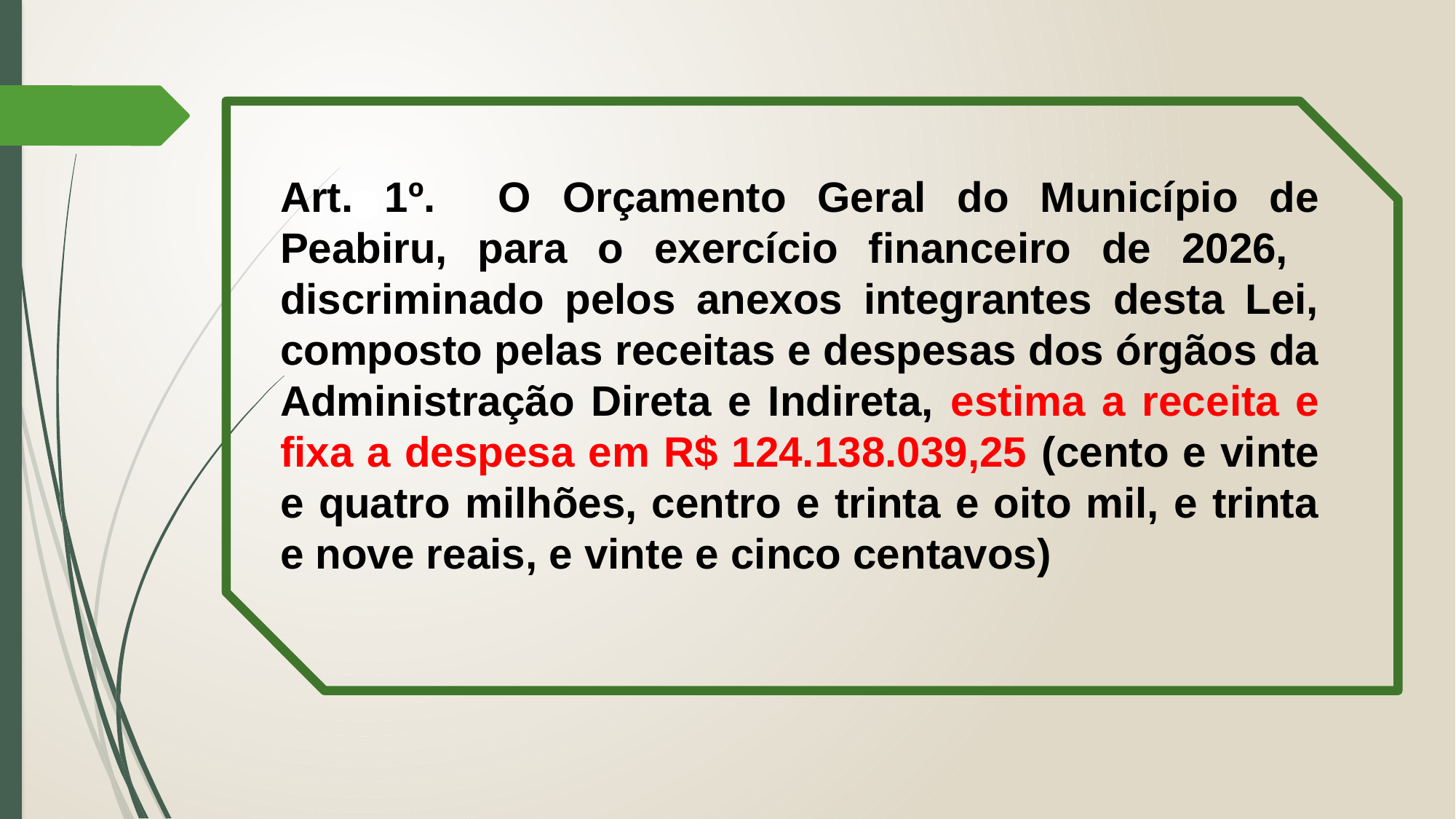

Art. 1º.  O Orçamento Geral do Município de Peabiru, para o exercício financeiro de 2026,  discriminado pelos anexos integrantes desta Lei, composto pelas receitas e despesas dos órgãos da Administração Direta e Indireta, estima a receita e fixa a despesa em R$ 124.138.039,25 (cento e vinte e quatro milhões, centro e trinta e oito mil, e trinta e nove reais, e vinte e cinco centavos)